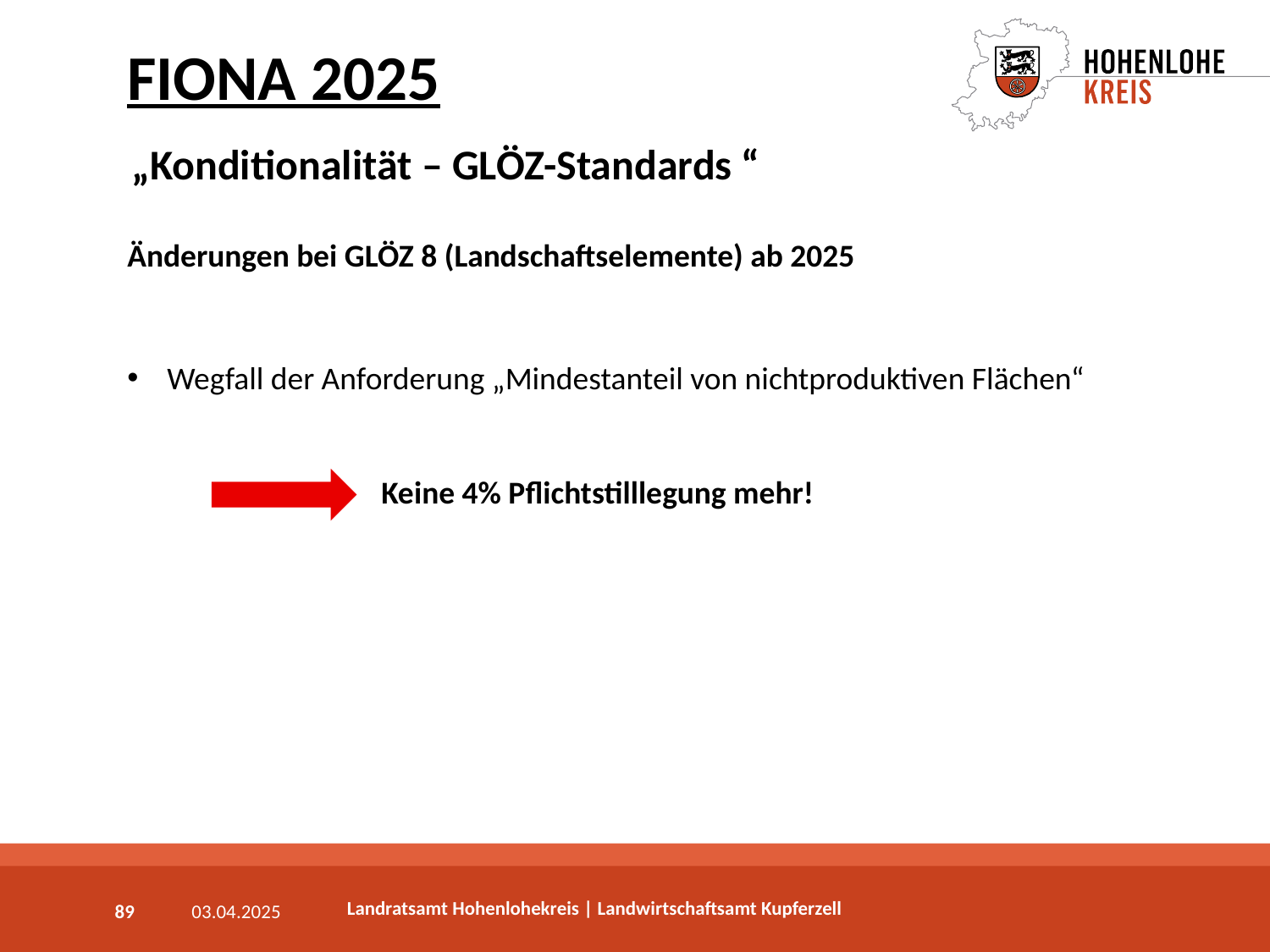

FIONA 2025
„Konditionalität – GLÖZ-Standards “
Änderungen bei GLÖZ 8 (Landschaftselemente) ab 2025
Wegfall der Anforderung „Mindestanteil von nichtproduktiven Flächen“

		Keine 4% Pflichtstilllegung mehr!

89
03.04.2025